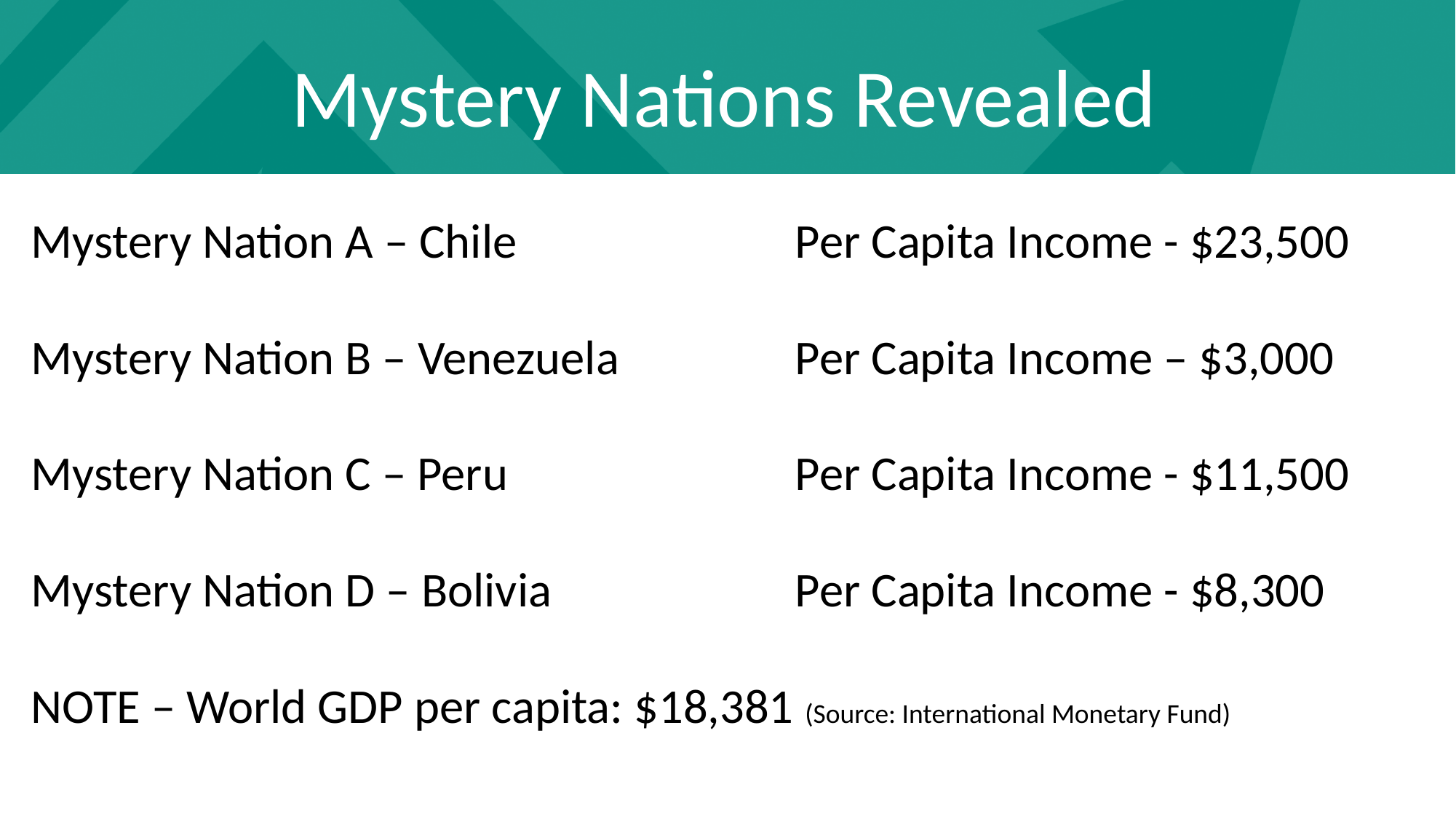

Mystery Nations Revealed
Mystery Nation A – Chile			Per Capita Income - $23,500

Mystery Nation B – Venezuela		Per Capita Income – $3,000

Mystery Nation C – Peru			Per Capita Income - $11,500

Mystery Nation D – Bolivia			Per Capita Income - $8,300

NOTE – World GDP per capita: $18,381 (Source: International Monetary Fund)